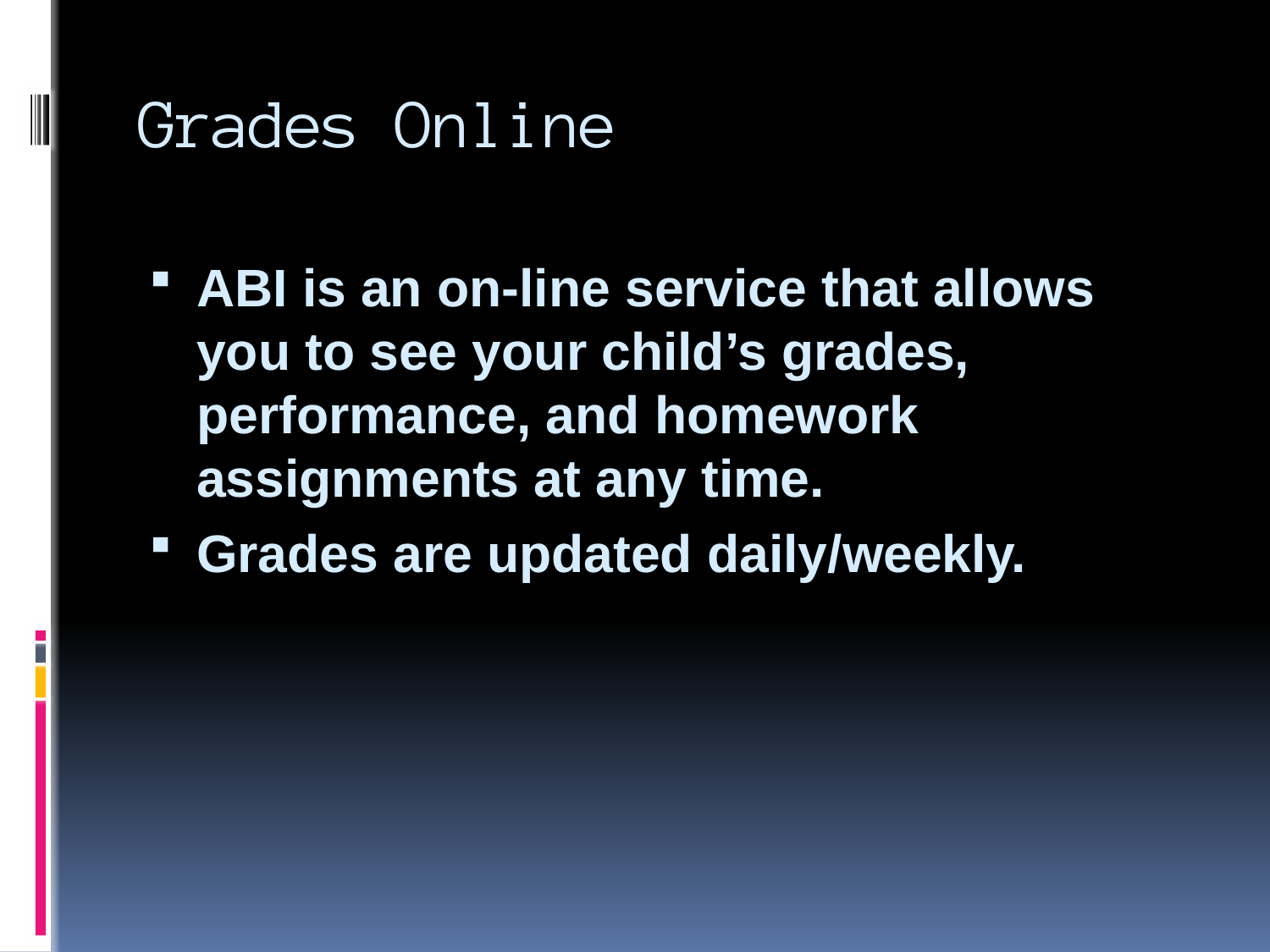

# Grades Online
ABI is an on-line service that allows you to see your child’s grades, performance, and homework assignments at any time.
Grades are updated daily/weekly.